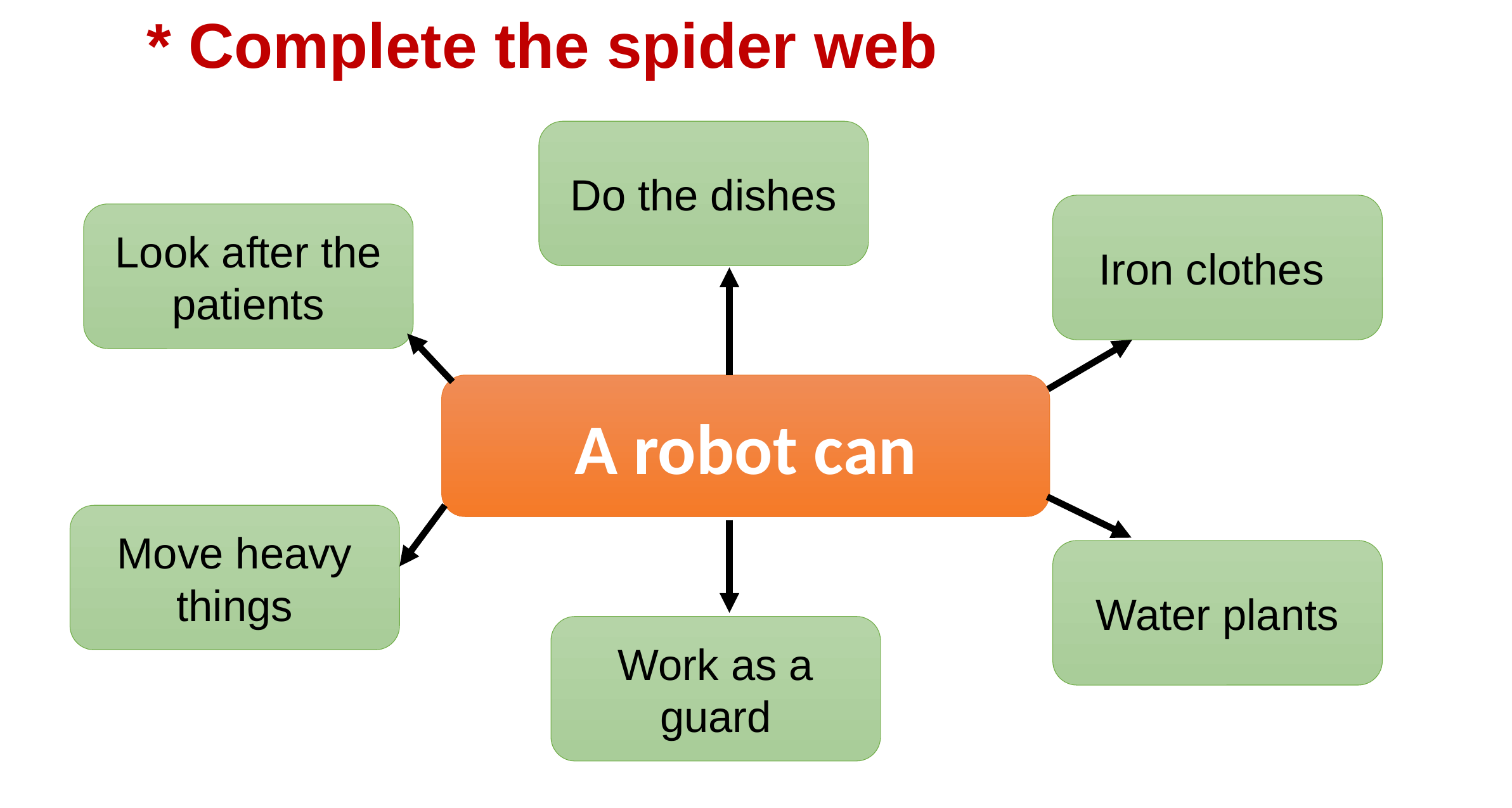

# * Complete the spider web
Do the dishes
Iron clothes
Look after the patients
A robot can
Move heavy things
A robot can
Water plants
Work as a guard